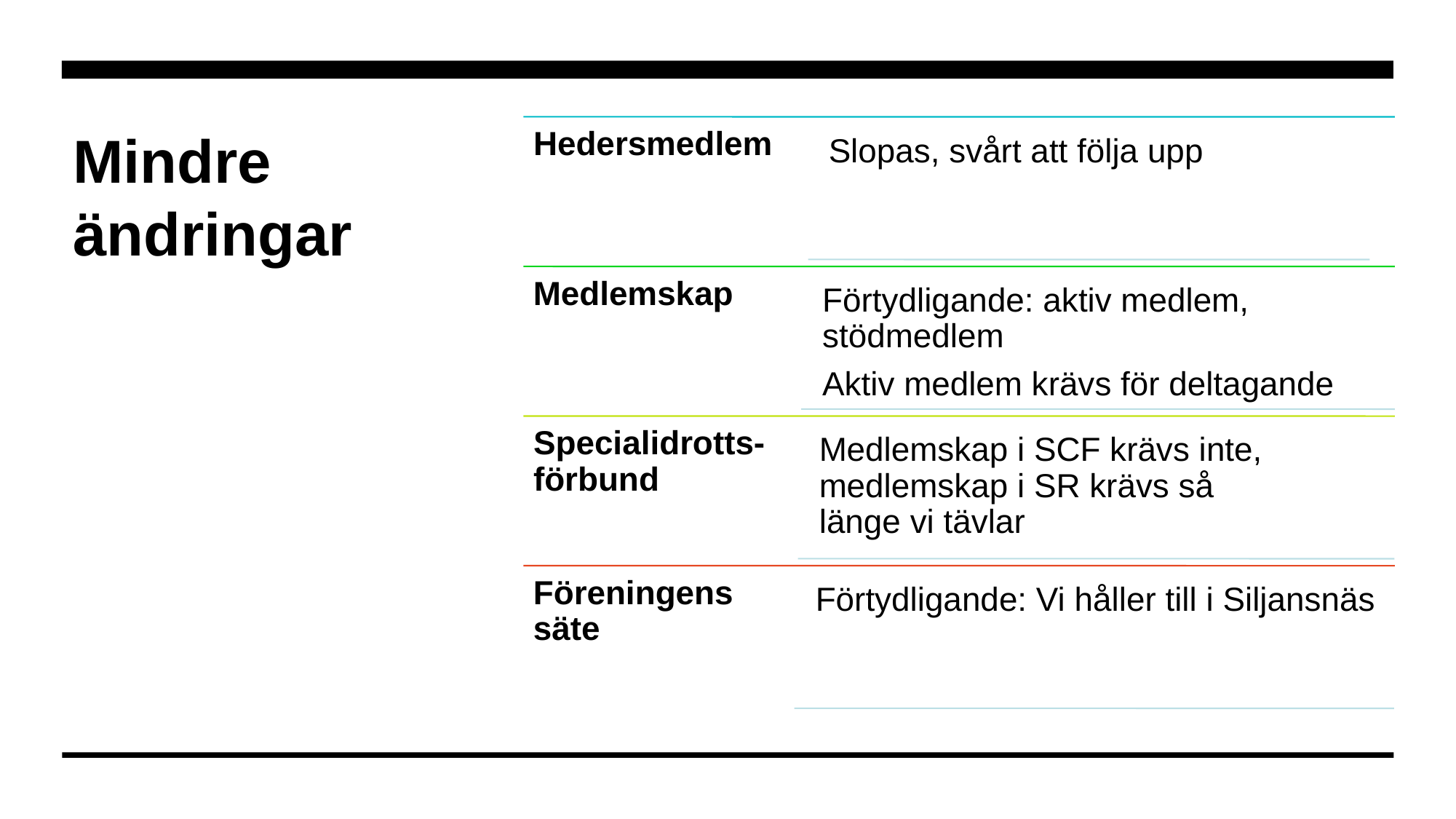

Hedersmedlem
Slopas, svårt att följa upp
Medlemskap
Förtydligande: aktiv medlem, stödmedlem
Aktiv medlem krävs för deltagande
Specialidrotts-förbund
Medlemskap i SCF krävs inte, medlemskap i SR krävs så länge vi tävlar
Föreningens säte
Förtydligande: Vi håller till i Siljansnäs
# Mindre ändringar